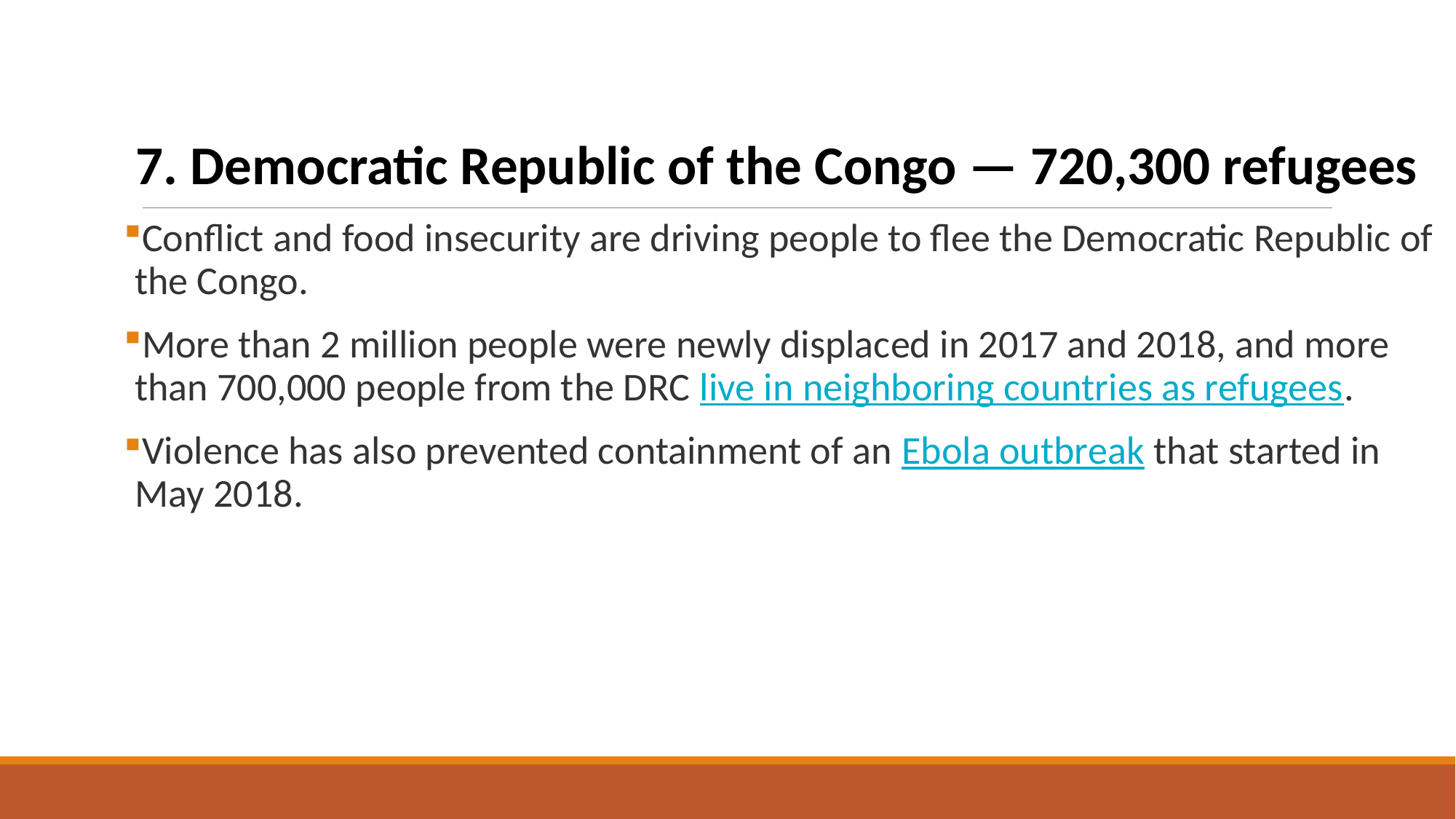

7. Democratic Republic of the Congo — 720,300 refugees
Conflict and food insecurity are driving people to flee the Democratic Republic of the Congo.
More than 2 million people were newly displaced in 2017 and 2018, and more than 700,000 people from the DRC live in neighboring countries as refugees.
Violence has also prevented containment of an Ebola outbreak that started in May 2018.